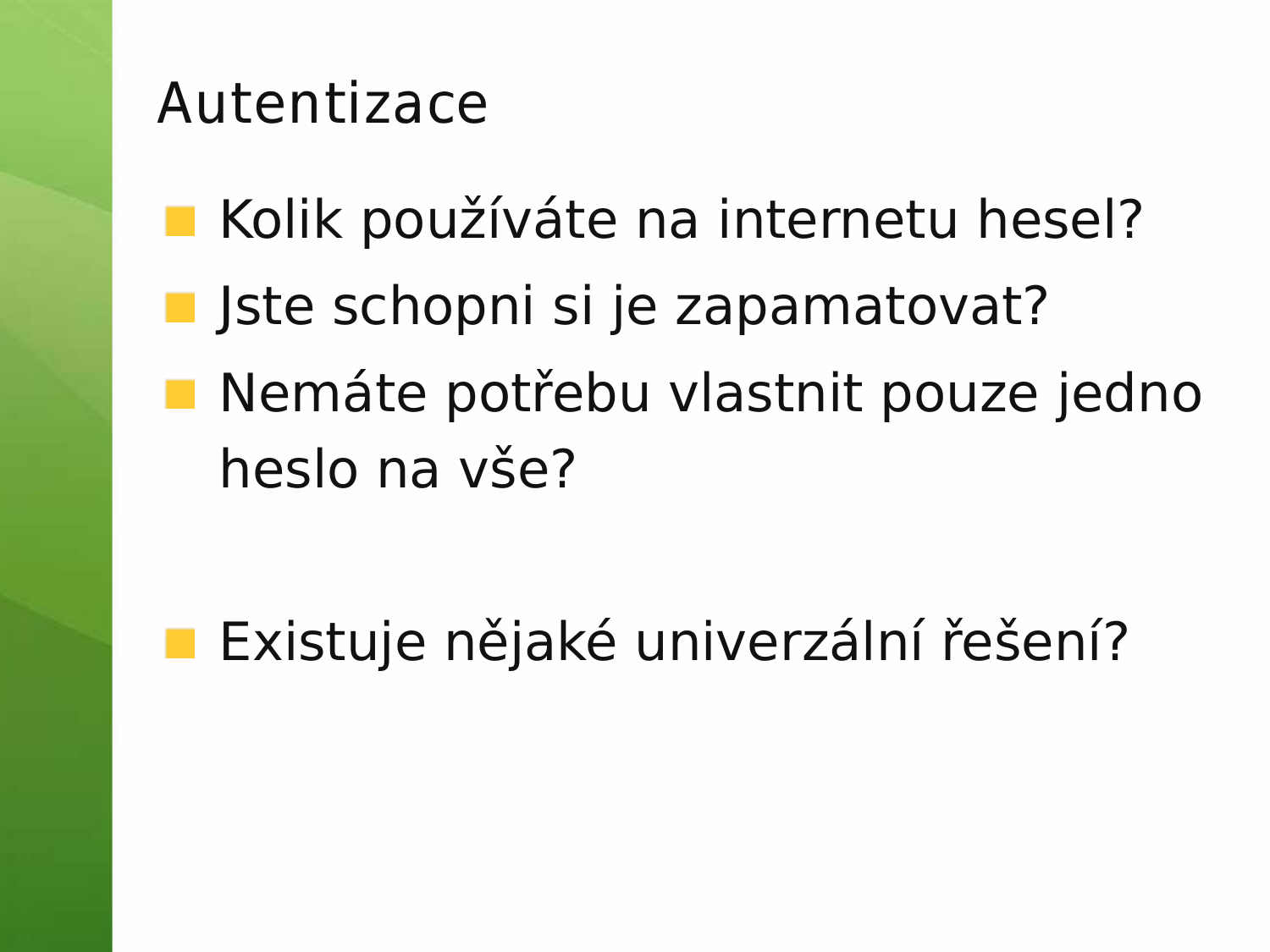

# Autentizace
Kolik používáte na internetu hesel?
Jste schopni si je zapamatovat?
Nemáte potřebu vlastnit pouze jedno heslo na vše?

Existuje nějaké univerzální řešení?